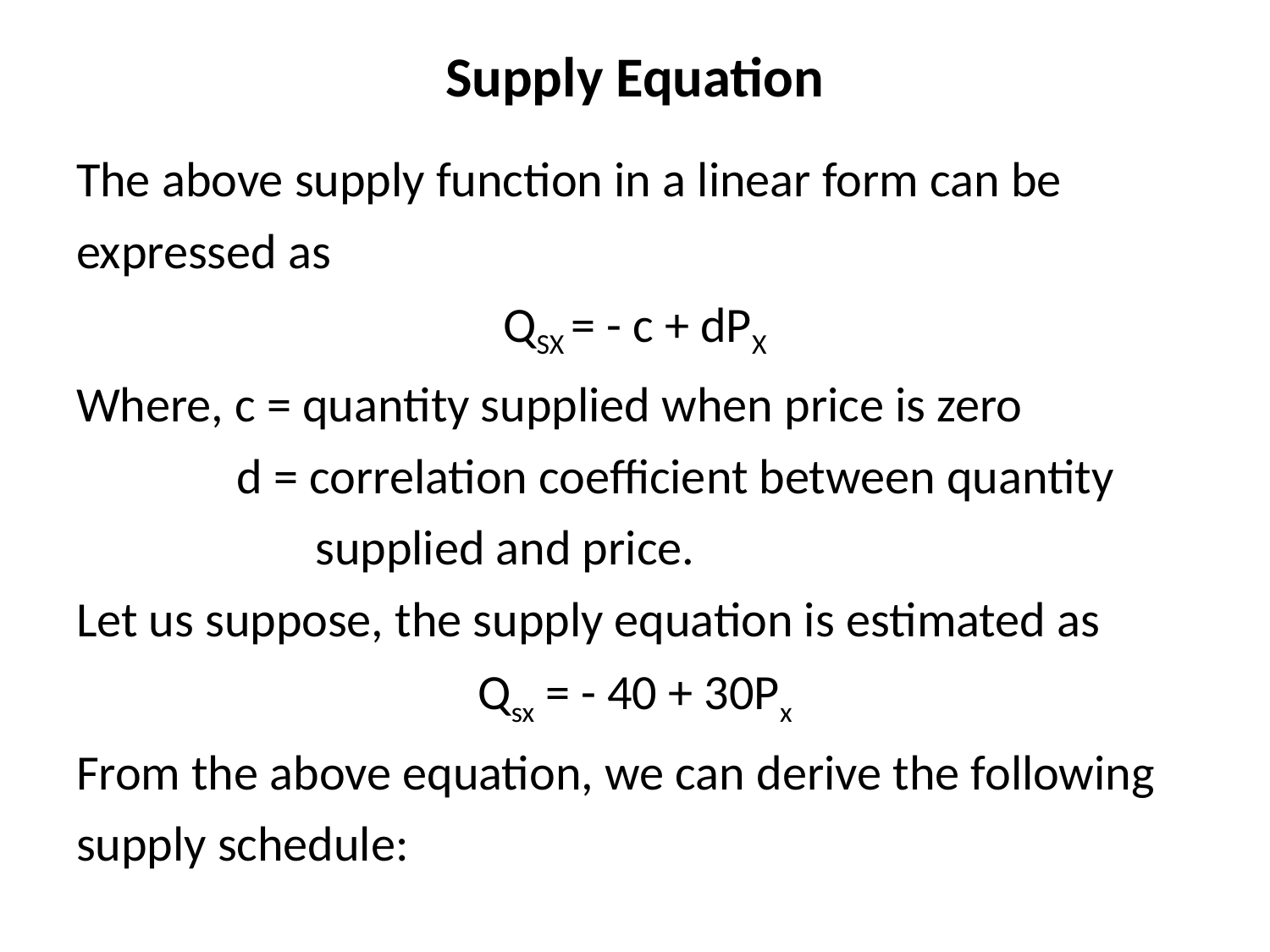

# Supply Equation
The above supply function in a linear form can be expressed as
QSX = - c + dPX
Where, c = quantity supplied when price is zero
	   d = correlation coefficient between quantity 	          supplied and price.
Let us suppose, the supply equation is estimated as
Qsx = - 40 + 30Px
From the above equation, we can derive the following supply schedule: